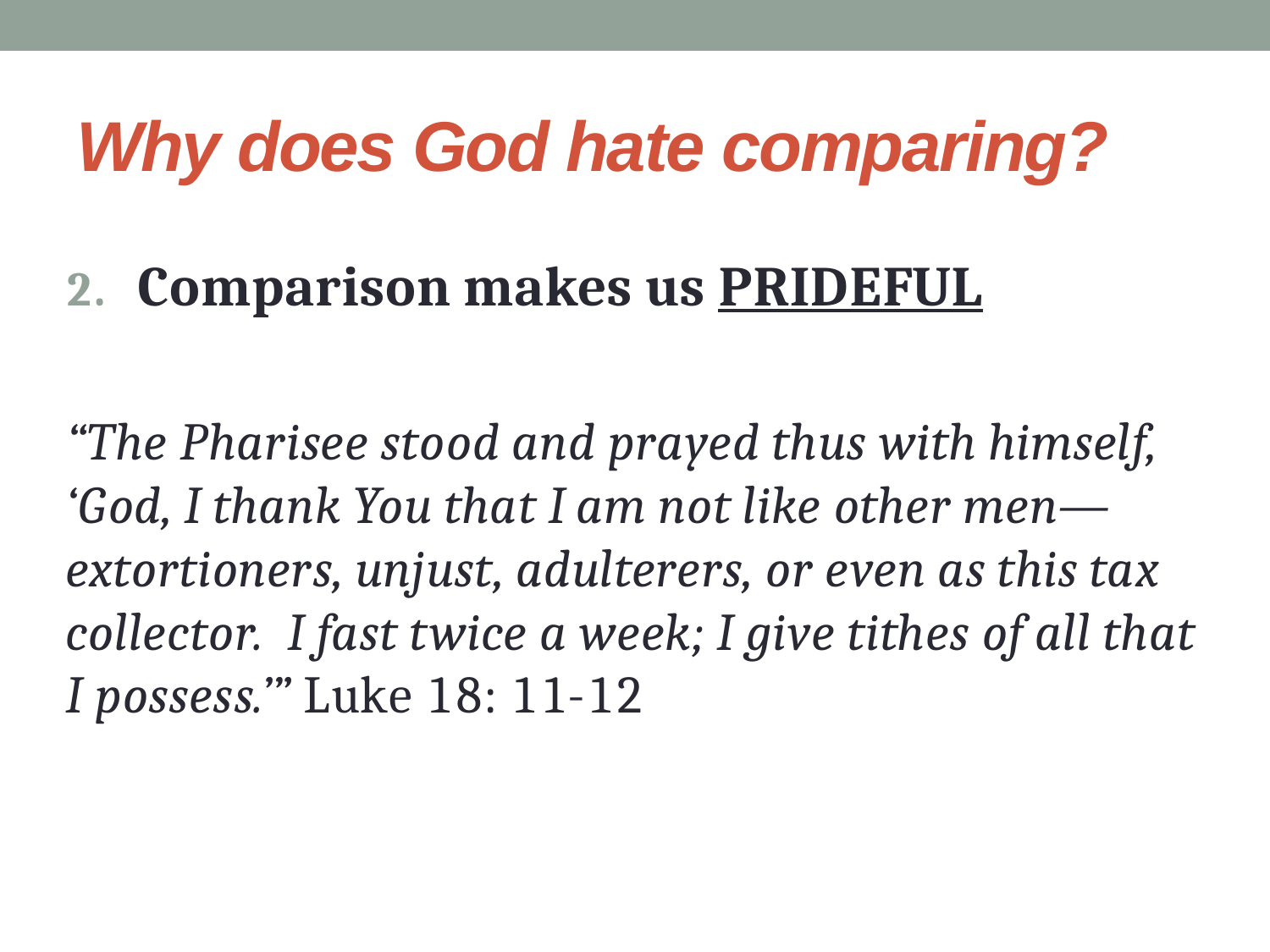

# Why does God hate comparing?
Comparison makes us PRIDEFUL

“The Pharisee stood and prayed thus with himself, ‘God, I thank You that I am not like other men—extortioners, unjust, adulterers, or even as this tax collector.  I fast twice a week; I give tithes of all that I possess.’” Luke 18: 11-12